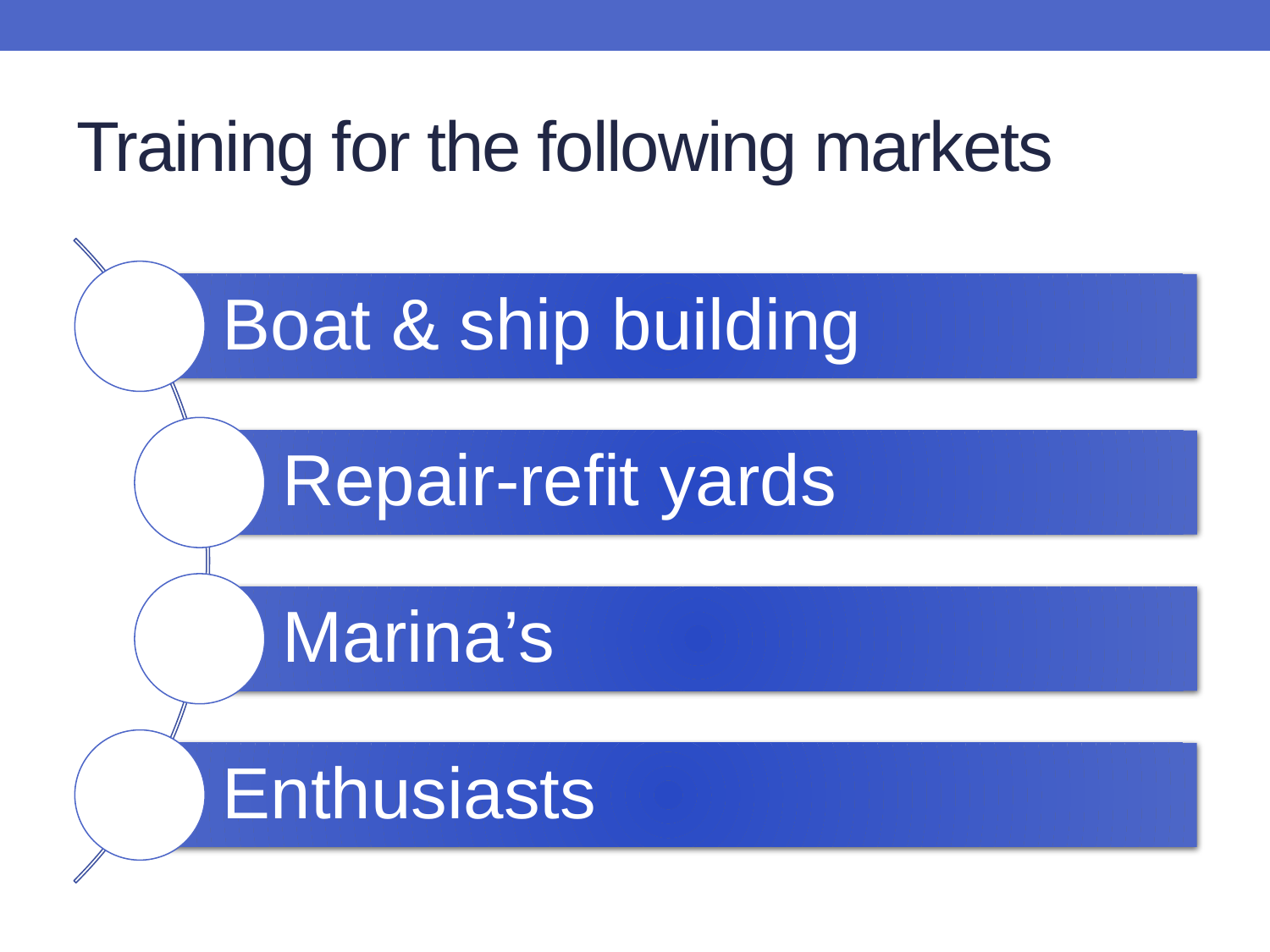

# Training for the following markets
Boat & ship building
Repair-refit yards
Marina’s
Enthusiasts